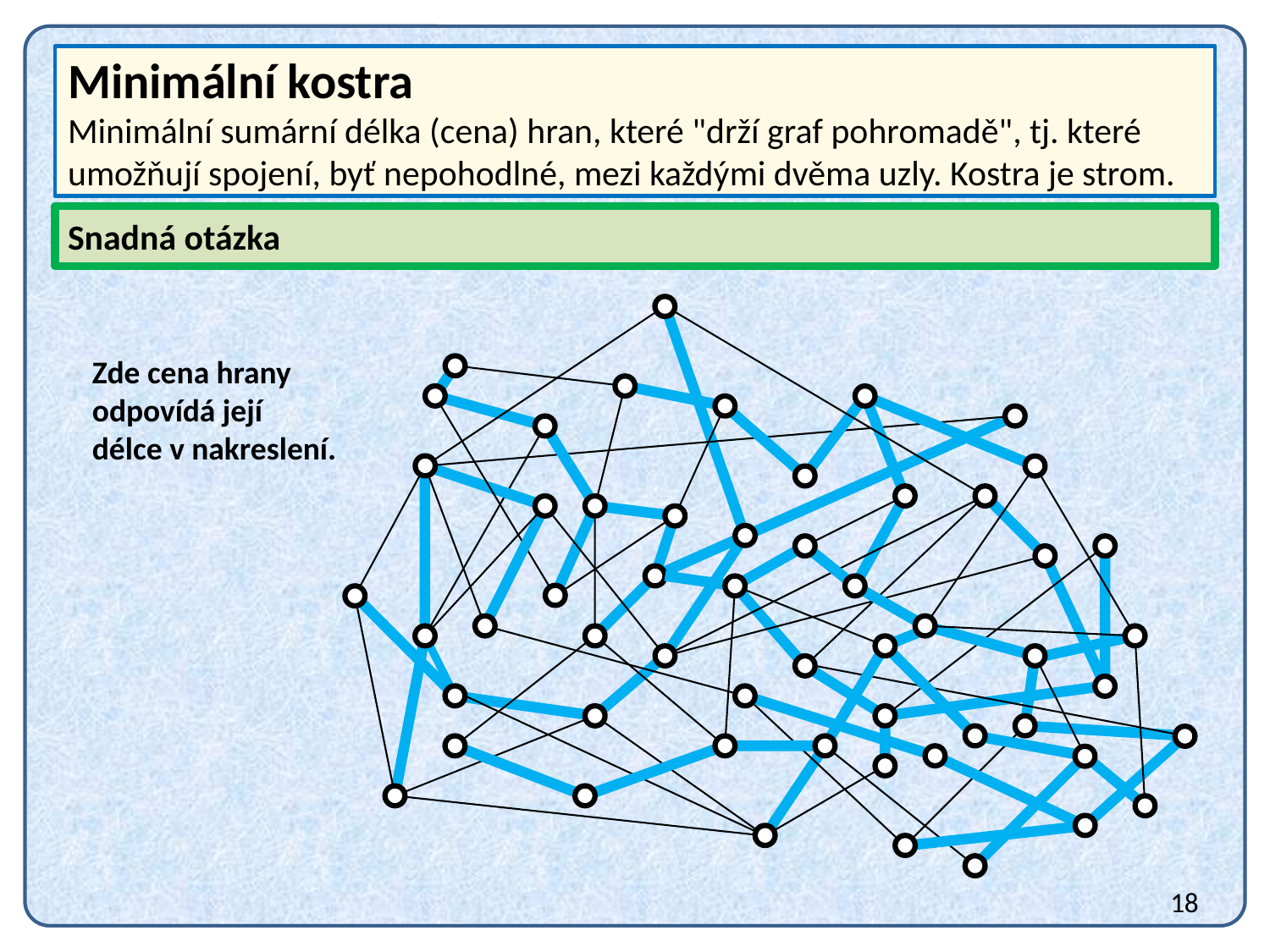

Minimální kostra
Minimální sumární délka (cena) hran, které "drží graf pohromadě", tj. které umožňují spojení, byť nepohodlné, mezi každými dvěma uzly. Kostra je strom.
Snadná otázka

Zde cena hrany
odpovídá její
délce v nakreslení.

18